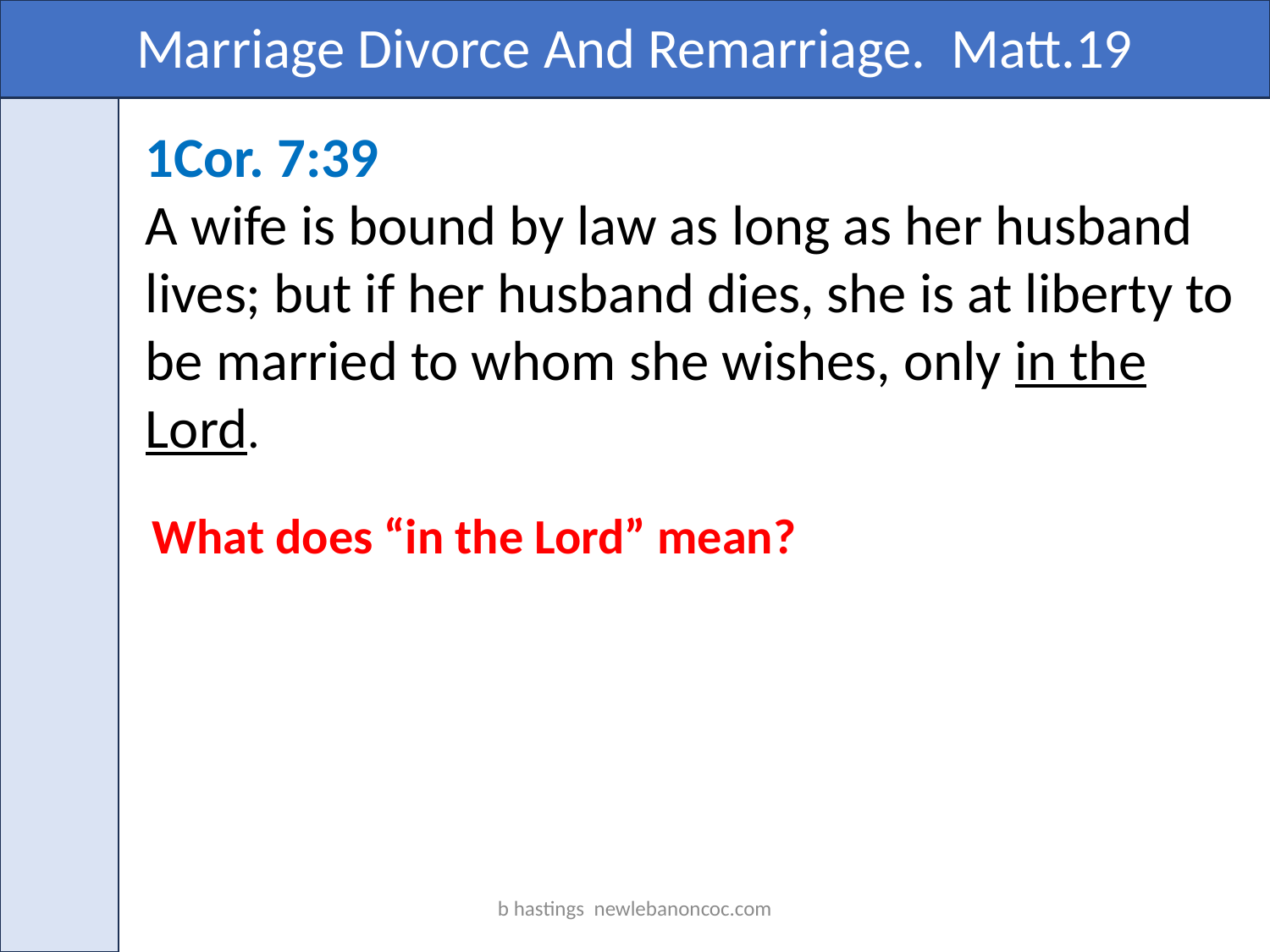

Marriage Divorce And Remarriage.  Matt.19
1Cor. 7:39
A wife is bound by law as long as her husband lives; but if her husband dies, she is at liberty to be married to whom she wishes, only in the Lord.

What does “in the Lord” mean?
b hastings  newlebanoncoc.com